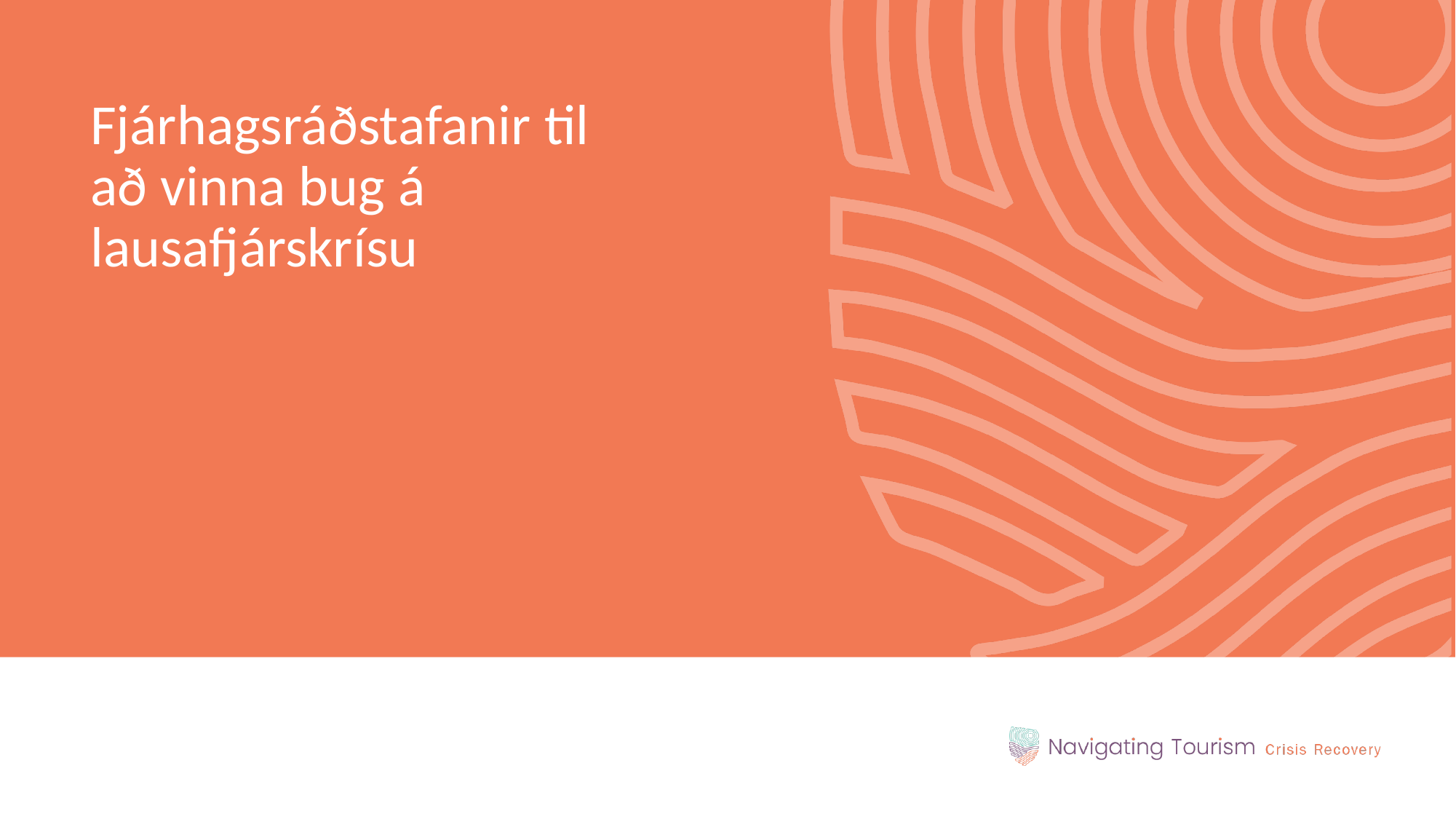

Fjárhagsráðstafanir til að vinna bug á lausafjárskrísu